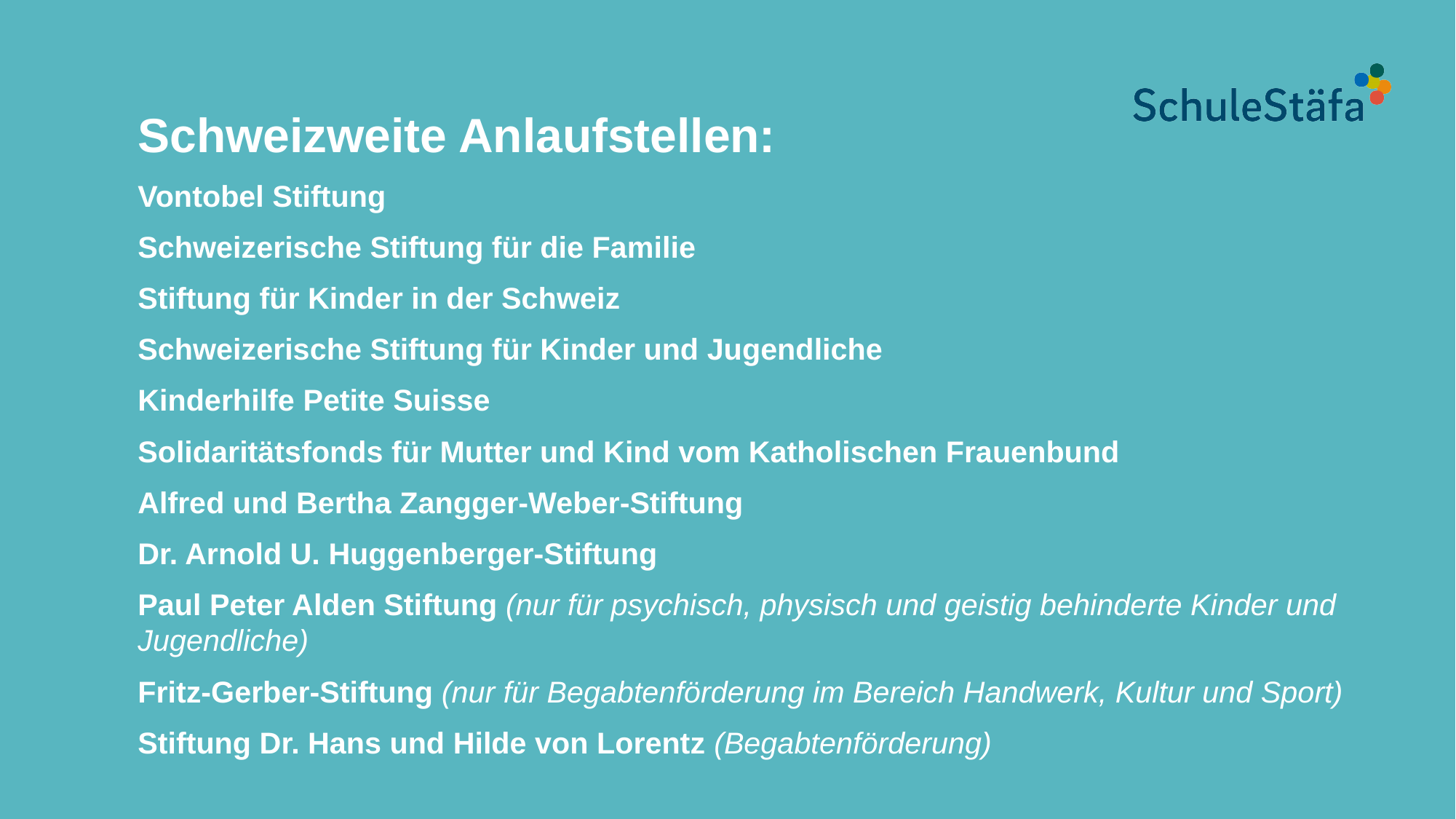

Schweizweite Anlaufstellen:
Vontobel Stiftung
Schweizerische Stiftung für die Familie
Stiftung für Kinder in der Schweiz
Schweizerische Stiftung für Kinder und Jugendliche
Kinderhilfe Petite Suisse
Solidaritätsfonds für Mutter und Kind vom Katholischen Frauenbund
Alfred und Bertha Zangger-Weber-Stiftung
Dr. Arnold U. Huggenberger-Stiftung
Paul Peter Alden Stiftung (nur für psychisch, physisch und geistig behinderte Kinder und Jugendliche)
Fritz-Gerber-Stiftung (nur für Begabtenförderung im Bereich Handwerk, Kultur und Sport)
Stiftung Dr. Hans und Hilde von Lorentz (Begabtenförderung)